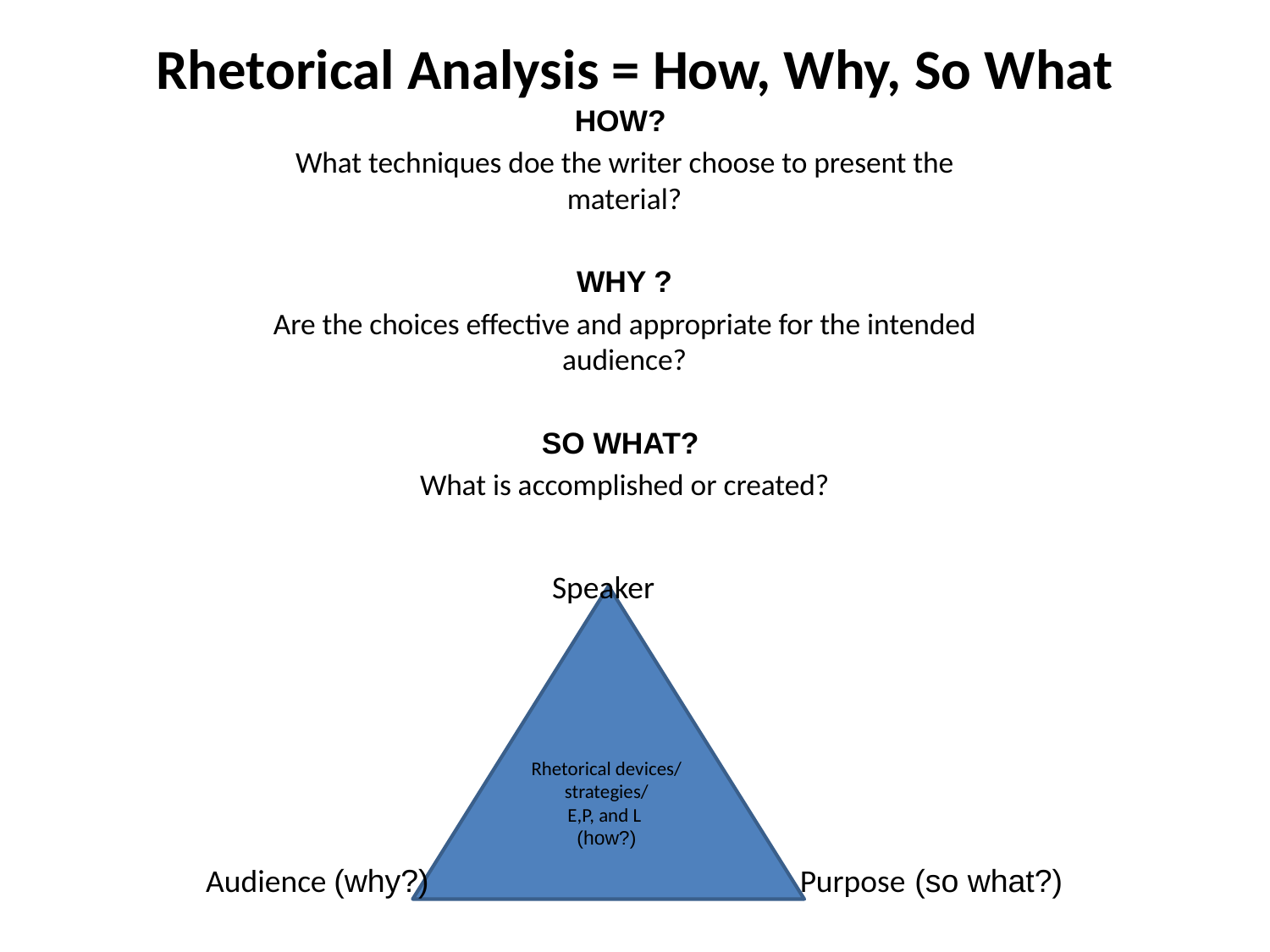

# Rhetorical Analysis = How, Why, So What
HOW?
What techniques doe the writer choose to present the material?

WHY ?
Are the choices effective and appropriate for the intended audience?

SO WHAT?
What is accomplished or created?

Speaker

Rhetorical devices/
strategies/
E,P, and L
(how?)
Purpose (so what?)
Audience (why?)